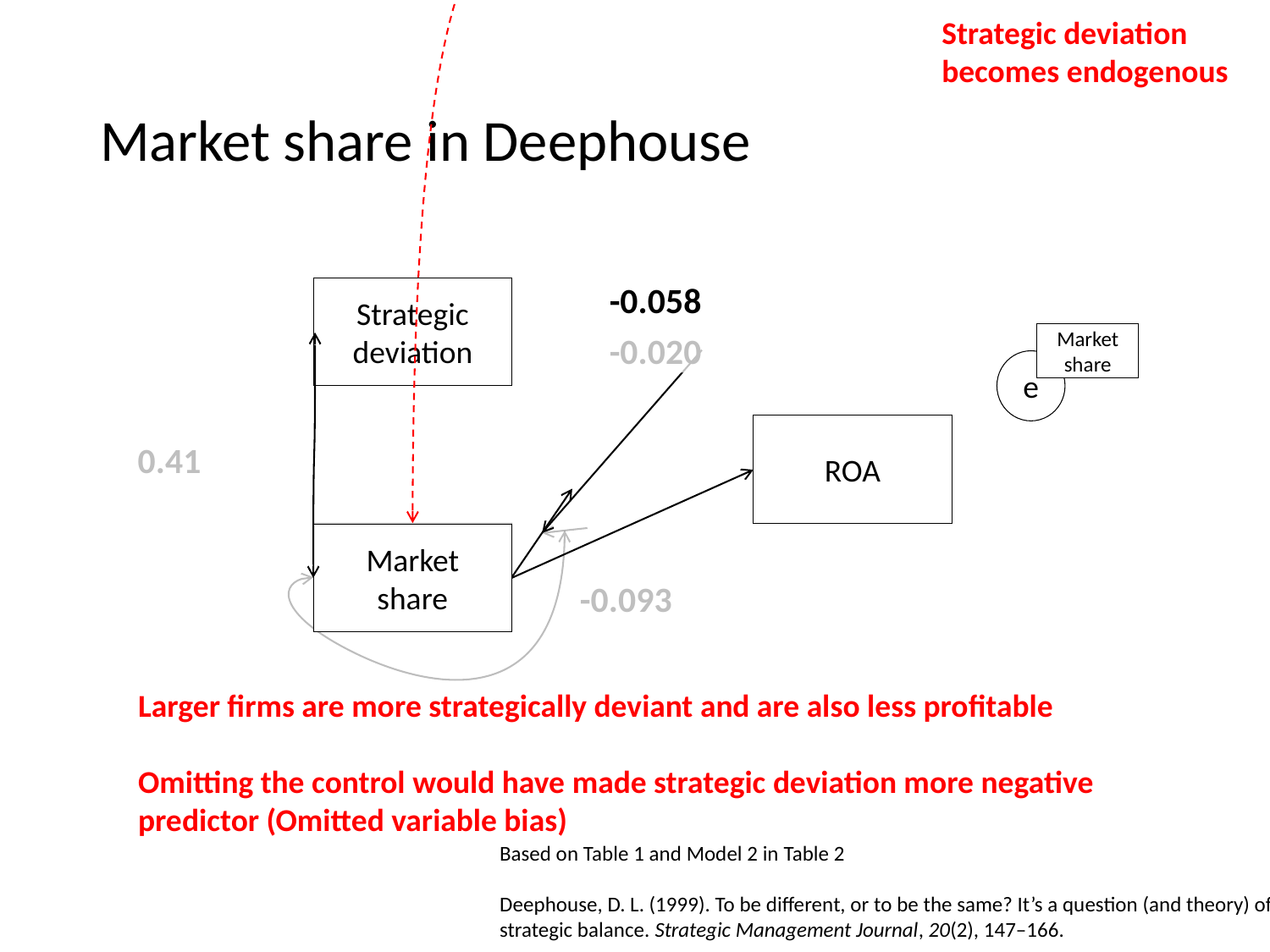

Strategic deviation becomes endogenous

# Market share in Deephouse
Strategic
deviation
-0.058

Market
share
-0.020
e

ROA

0.41
Market
share
Market
share

-0.093
Larger firms are more strategically deviant and are also less profitable

Omitting the control would have made strategic deviation more negative
predictor (Omitted variable bias)
Based on Table 1 and Model 2 in Table 2

Deephouse, D. L. (1999). To be different, or to be the same? It’s a question (and theory) of strategic balance. Strategic Management Journal, 20(2), 147–166.